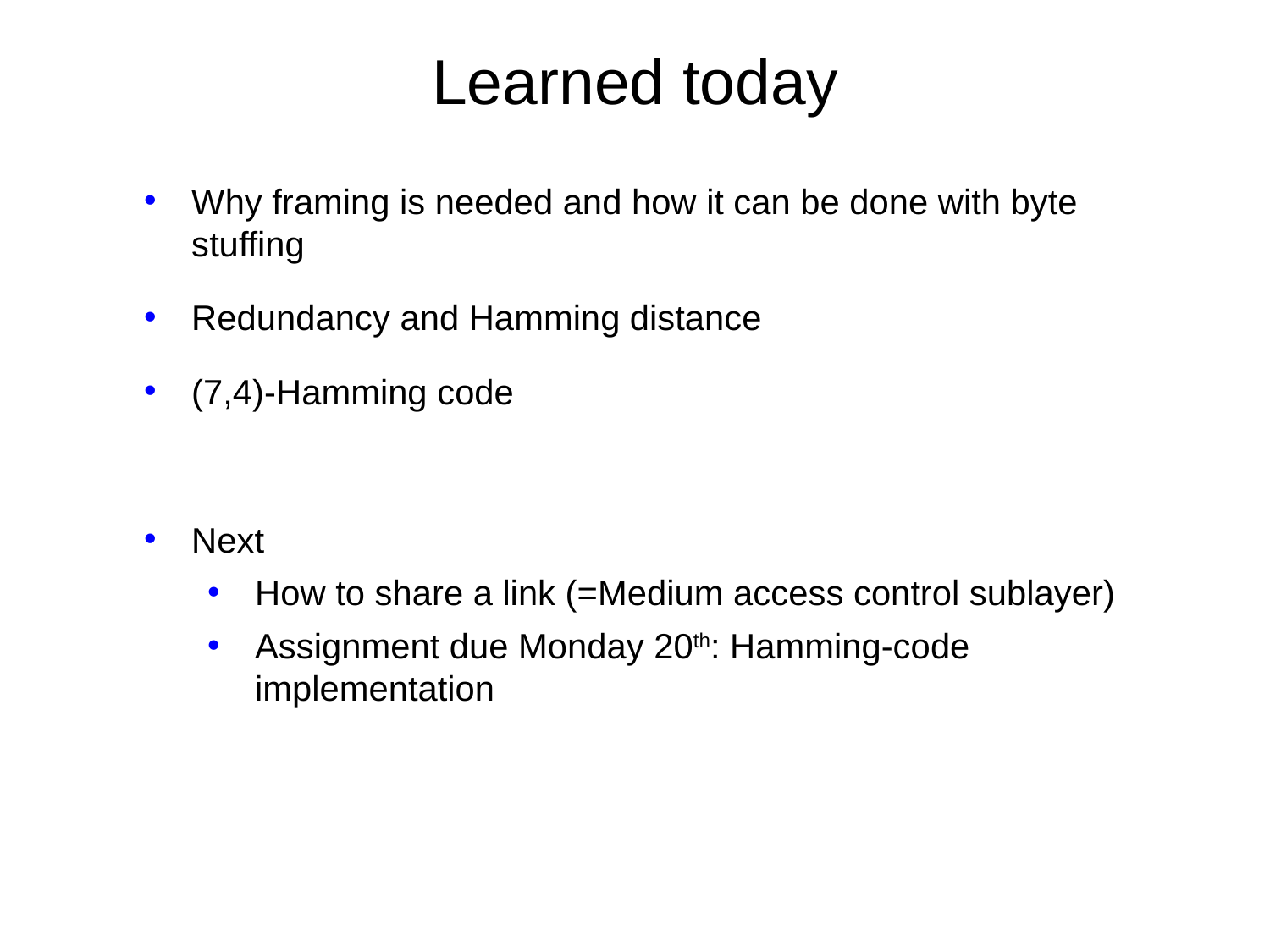

# Learned today
Why framing is needed and how it can be done with byte stuffing
Redundancy and Hamming distance
(7,4)-Hamming code

Next
How to share a link (=Medium access control sublayer)
Assignment due Monday 20th: Hamming-code implementation